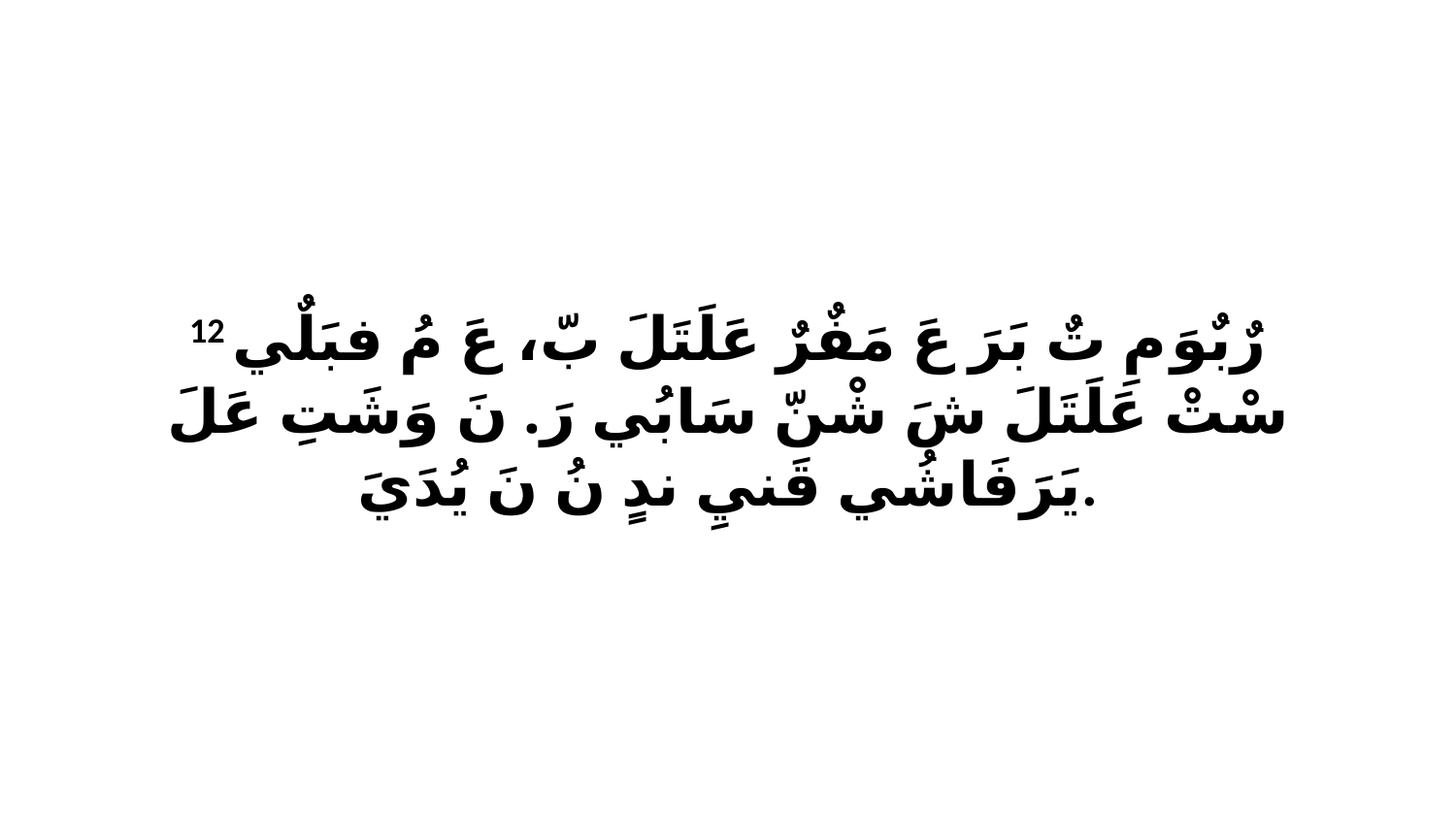

12 رٌبٌوَ مِ تٌ بَرَ عَ مَفٌرٌ عَلَتَلَ بّ، عَ مُ فبَلٌي سْتْ عَلَتَلَ شَ شْنّ سَابُي رَ. نَ وَشَتِ عَلَ يَرَفَاشُي قَنيِ ندٍ نُ نَ يُدَيَ.